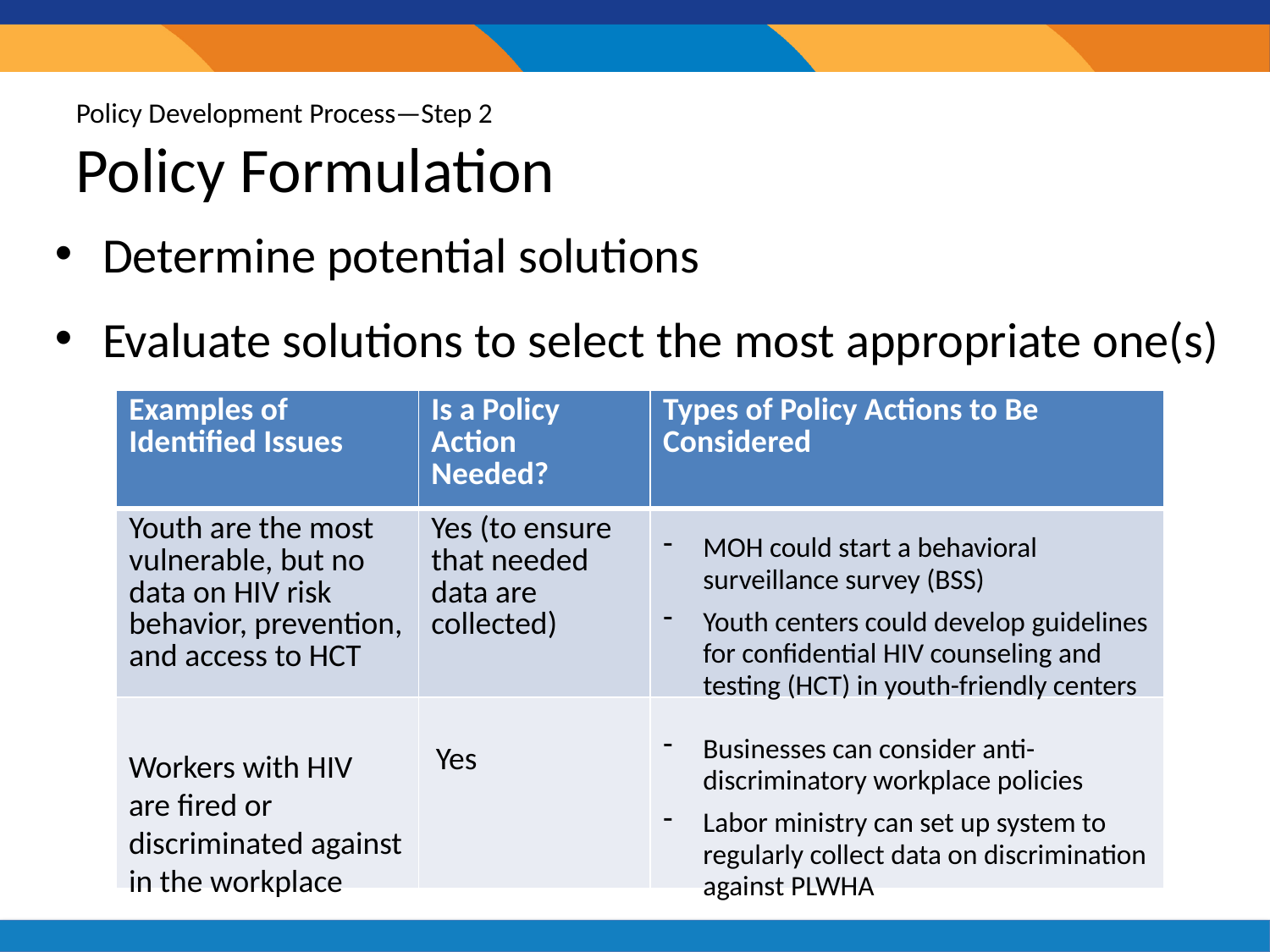

# Policy Development Process—Step 2 Policy Formulation
Determine potential solutions
Evaluate solutions to select the most appropriate one(s)
| Examples of Identified Issues | Is a Policy Action Needed? | Types of Policy Actions to Be Considered |
| --- | --- | --- |
| Youth are the most vulnerable, but no data on HIV risk behavior, prevention, and access to HCT | Yes (to ensure that needed data are collected) |  |
|  |  |  |
MOH could start a behavioral surveillance survey (BSS)
Youth centers could develop guidelines for confidential HIV counseling and testing (HCT) in youth-friendly centers
Businesses can consider anti-discriminatory workplace policies
Labor ministry can set up system to regularly collect data on discrimination against PLWHA
Yes
Workers with HIV
are fired or discriminated against in the workplace